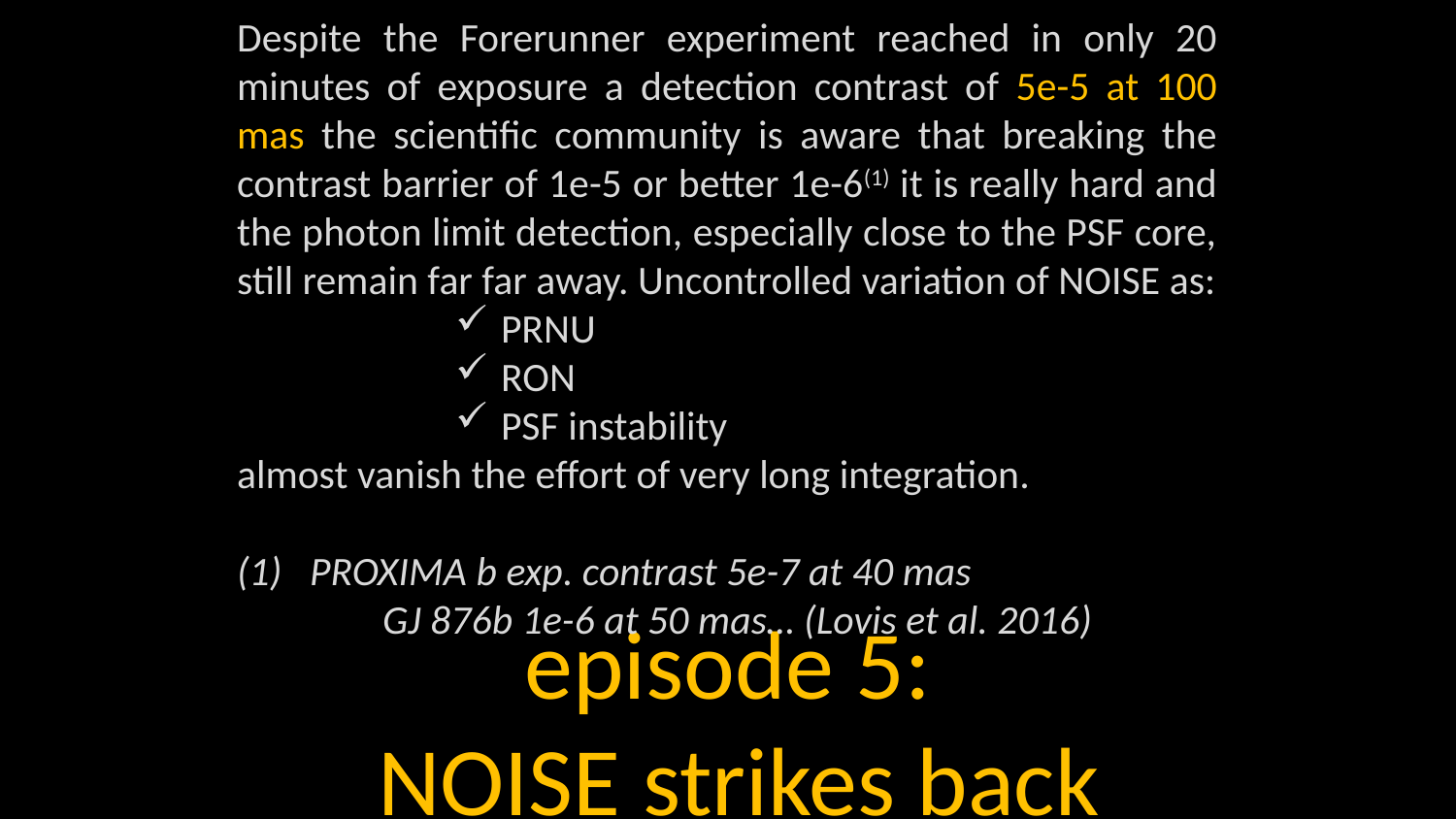

Despite the Forerunner experiment reached in only 20 minutes of exposure a detection contrast of 5e-5 at 100 mas the scientific community is aware that breaking the contrast barrier of 1e-5 or better 1e-6(1) it is really hard and the photon limit detection, especially close to the PSF core, still remain far far away. Uncontrolled variation of NOISE as:
PRNU
RON
PSF instability
almost vanish the effort of very long integration.

PROXIMA b exp. contrast 5e-7 at 40 mas
	GJ 876b 1e-6 at 50 mas… (Lovis et al. 2016)
episode 5:
 NOISE strikes back